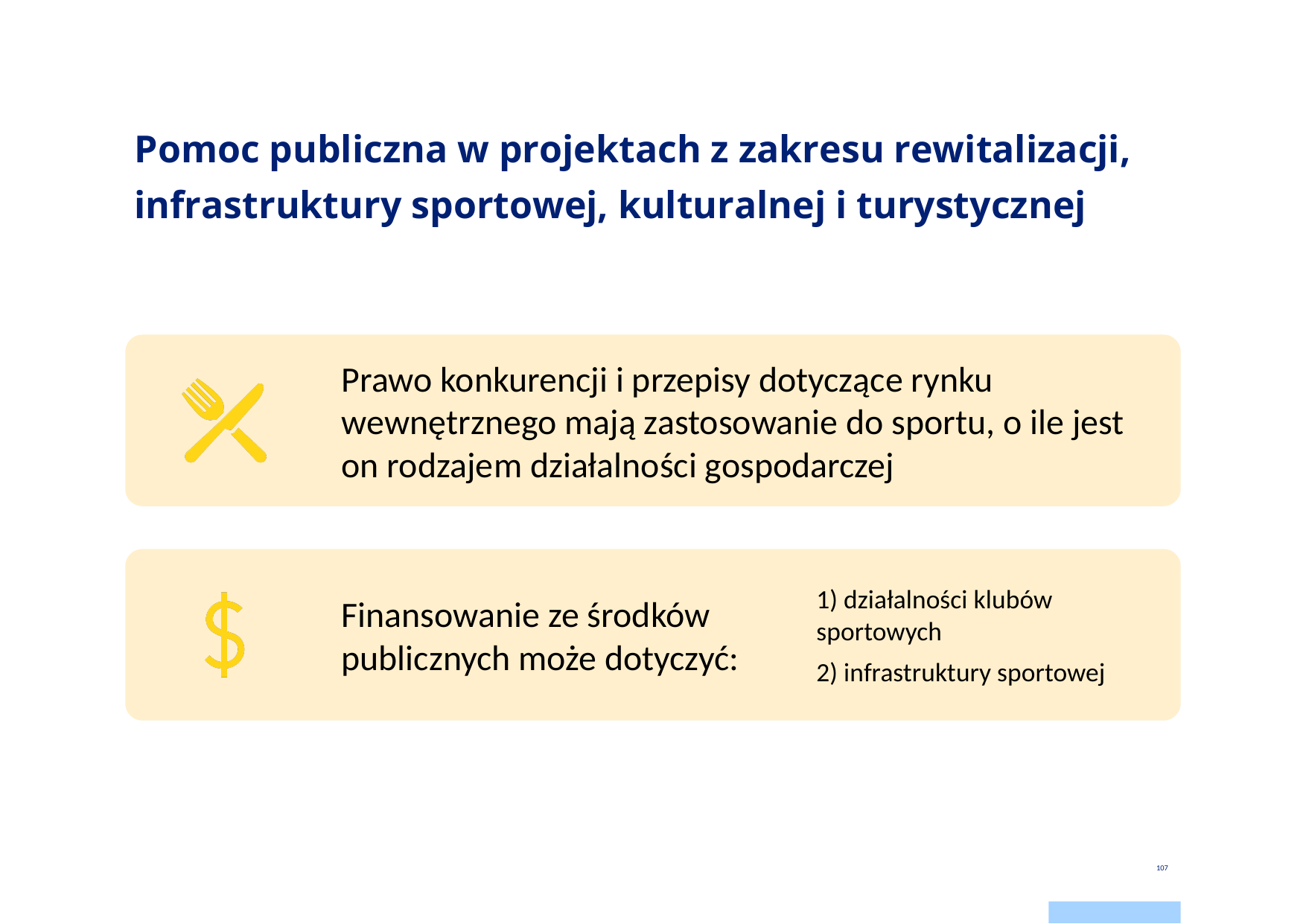

Dodaj stopkę
# Pomoc publiczna w projektach z zakresu rewitalizacji, infrastruktury sportowej, kulturalnej i turystycznej
Prawo konkurencji i przepisy dotyczące rynku wewnętrznego mają zastosowanie do sportu, o ile jest on rodzajem działalności gospodarczej
Finansowanie ze środków publicznych może dotyczyć:
1) działalności klubów sportowych
2) infrastruktury sportowej
107